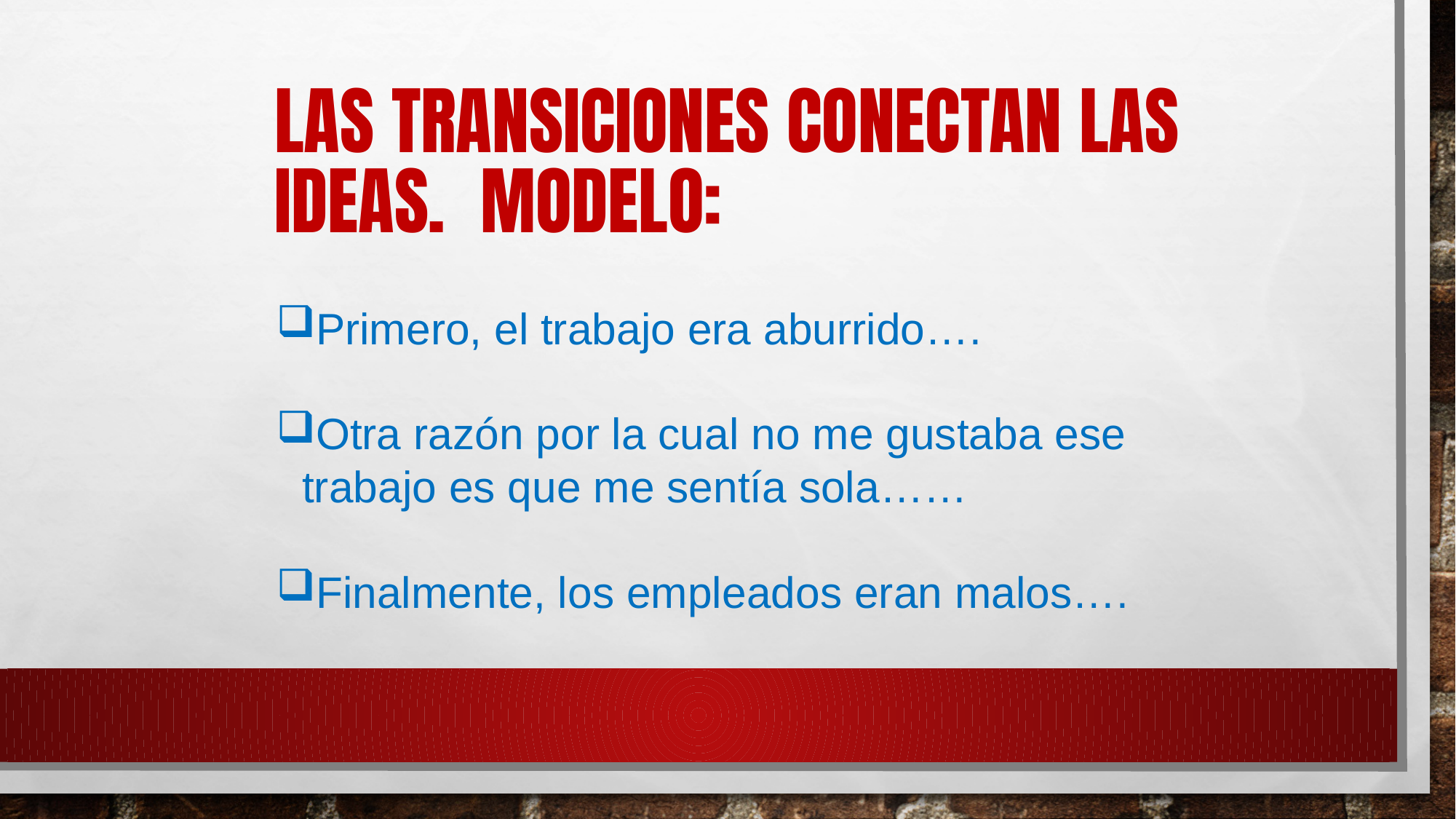

Las transiciones conectan las ideas.  Modelo:
Primero, el trabajo era aburrido….

Otra razón por la cual no me gustaba ese  trabajo es que me sentía sola……

Finalmente, los empleados eran malos….